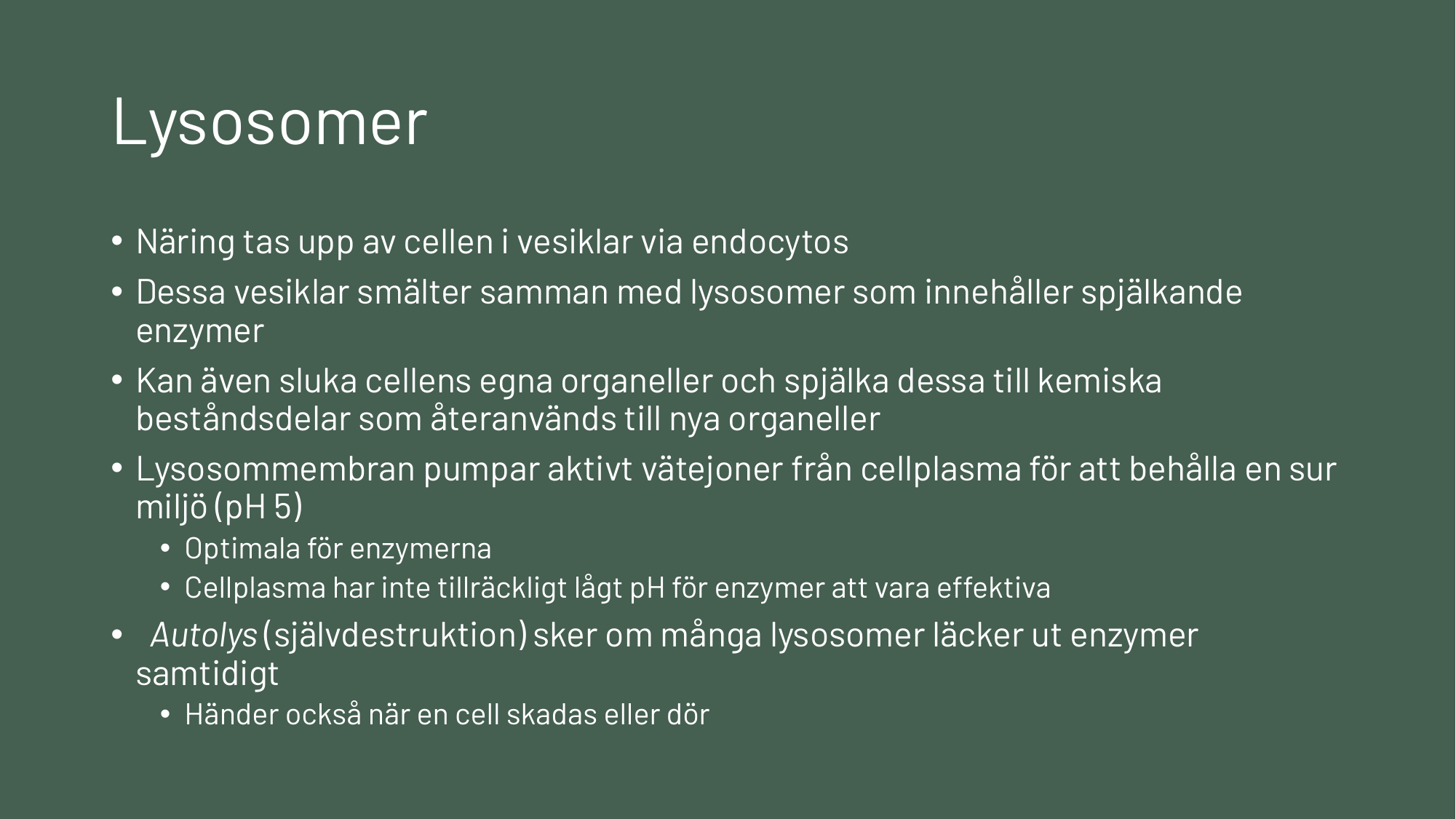

# Lysosomer
Näring tas upp av cellen i vesiklar via endocytos
Dessa vesiklar smälter samman med lysosomer som innehåller spjälkande enzymer
Kan även sluka cellens egna organeller och spjälka dessa till kemiska beståndsdelar som återanvänds till nya organeller
Lysosommembran pumpar aktivt vätejoner från cellplasma för att behålla en sur miljö (pH 5)
Optimala för enzymerna
Cellplasma har inte tillräckligt lågt pH för enzymer att vara effektiva
  Autolys (självdestruktion) sker om många lysosomer läcker ut enzymer samtidigt
Händer också när en cell skadas eller dör